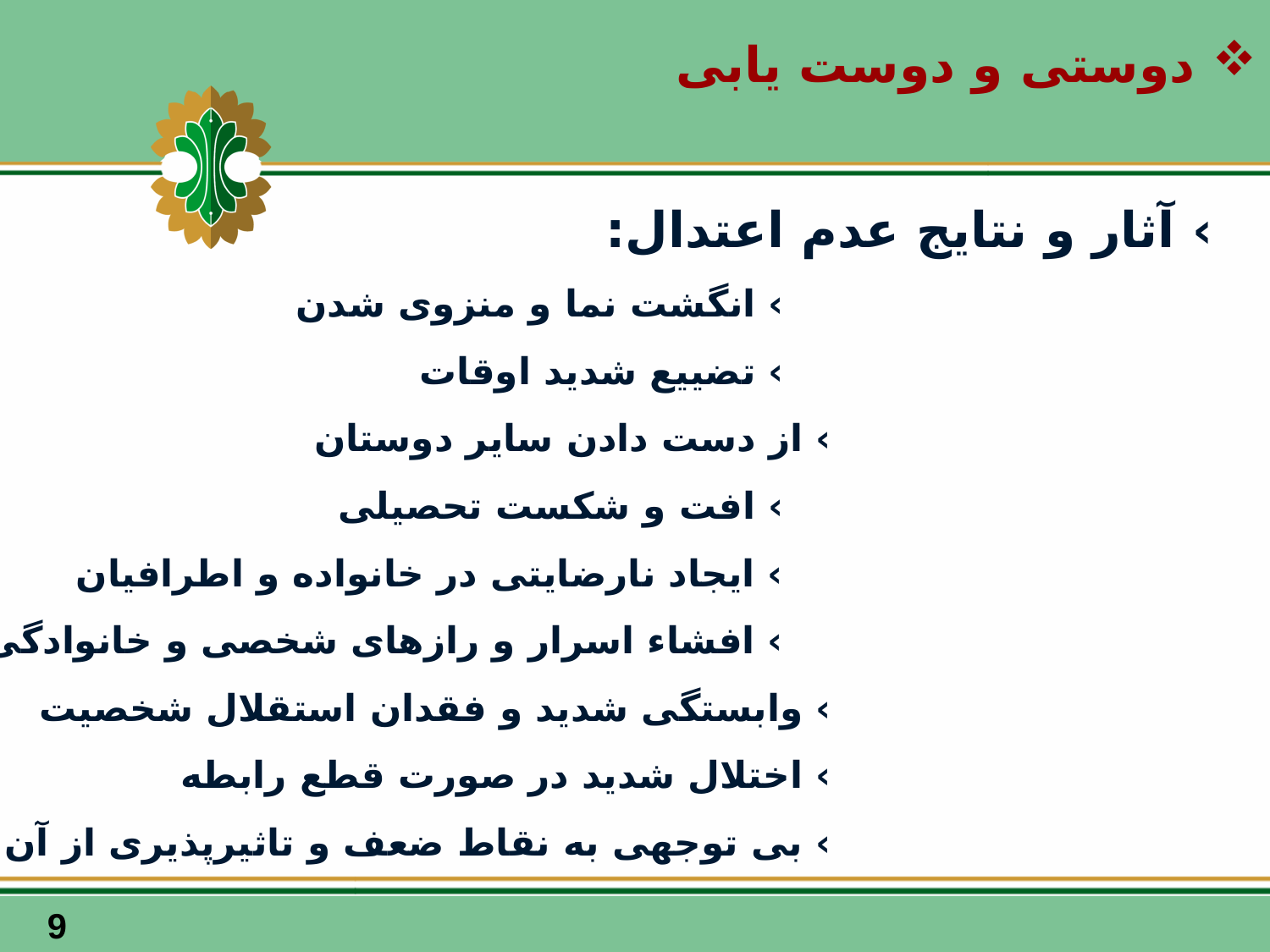

# دوستی و دوست يابی
› آثار و نتايج عدم اعتدال:
					› انگشت نما و منزوی شدن
					› تضييع شديد اوقات
				› از دست دادن ساير دوستان
					› افت و شکست تحصيلی
					› ايجاد نارضايتی در خانواده و اطرافيان
					› افشاء اسرار و رازهای شخصی و خانوادگی
				› وابستگی شديد و فقدان استقلال شخصيت
				› اختلال شديد در صورت قطع رابطه
				› بی توجهی به نقاط ضعف و تاثيرپذيری از آن
9